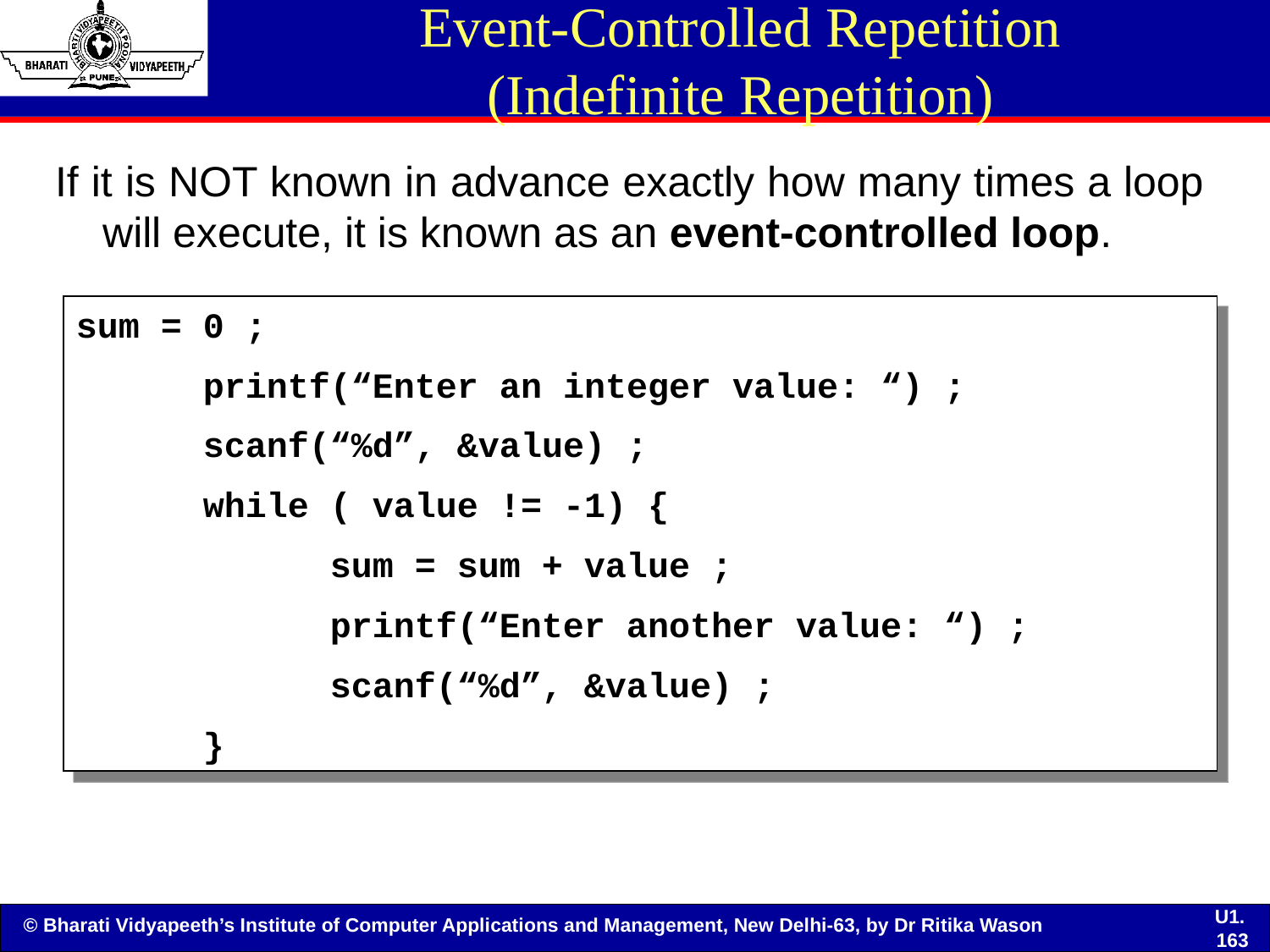

# Event-Controlled Repetition (Indefinite Repetition)
If it is NOT known in advance exactly how many times a loop will execute, it is known as an event-controlled loop.
sum = 0 ;
	printf(“Enter an integer value: “) ;
	scanf(“%d”, &value) ;
	while ( value != -1) {
		sum = sum + value ;
		printf(“Enter another value: “) ;
		scanf(“%d”, &value) ;
	}